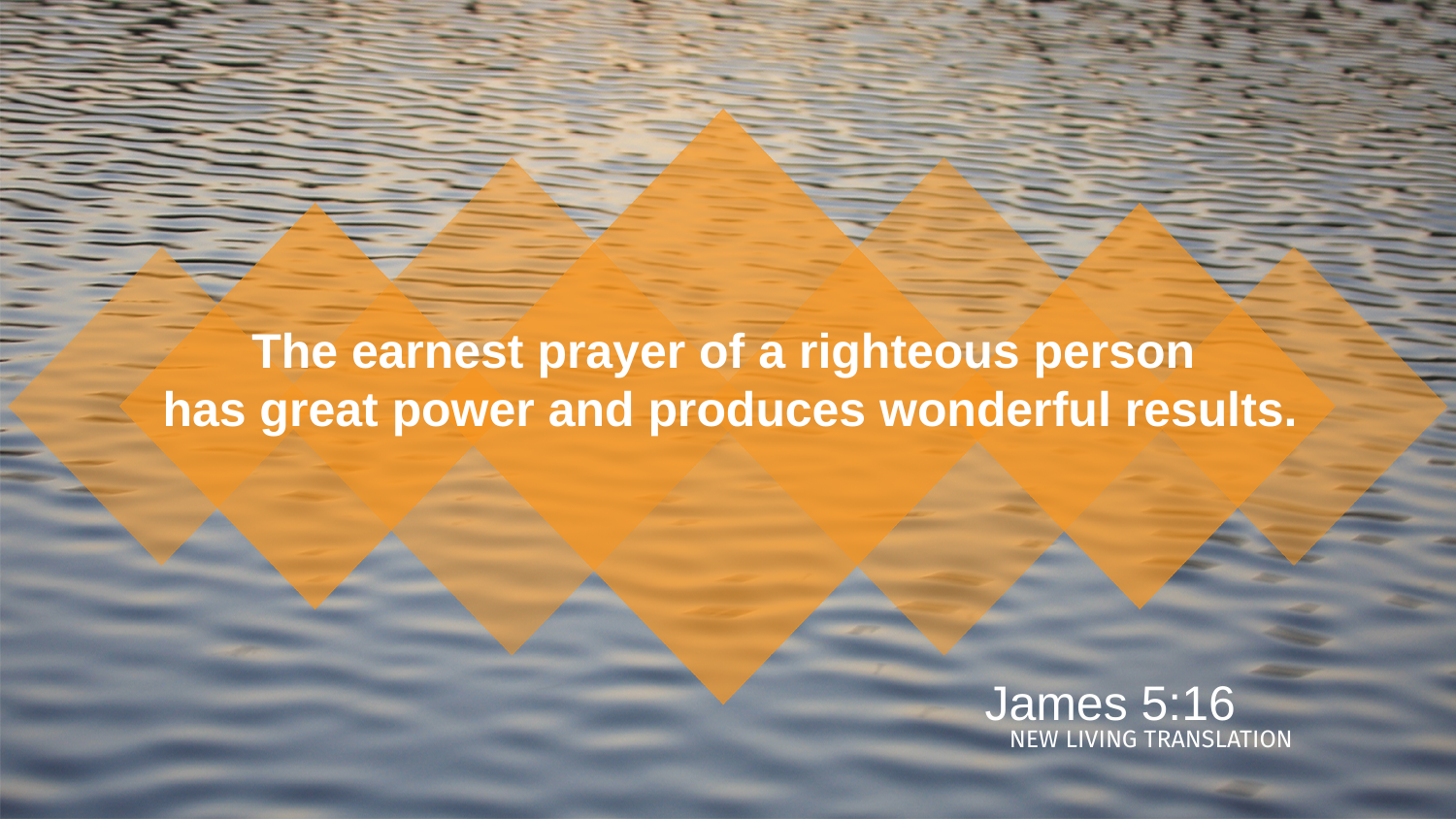

The earnest prayer of a righteous person
has great power and produces wonderful results.
James 5:16
NEW LIVING TRANSLATION